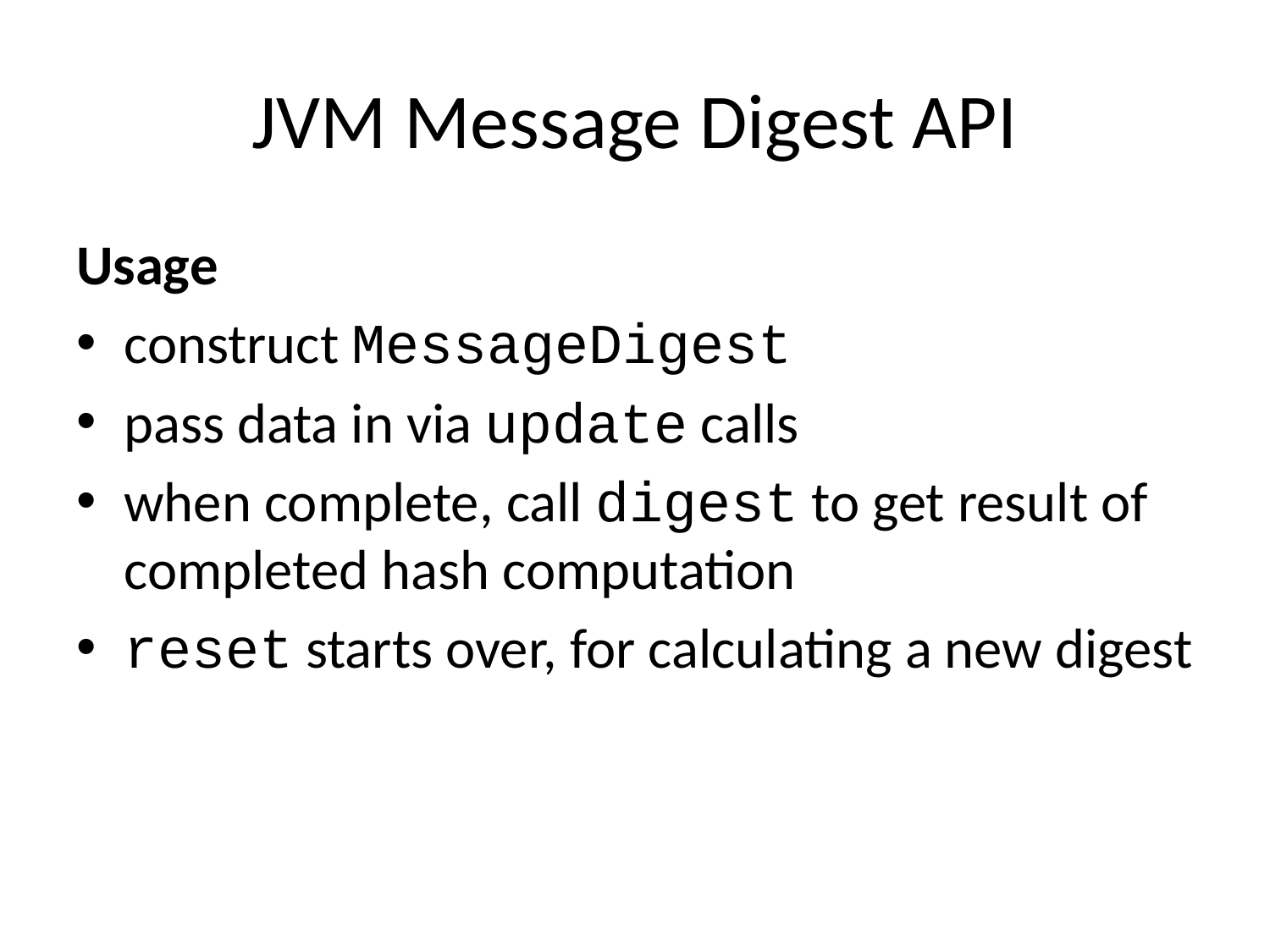

# JVM Message Digest API
Usage
construct MessageDigest
pass data in via update calls
when complete, call digest to get result of completed hash computation
reset starts over, for calculating a new digest